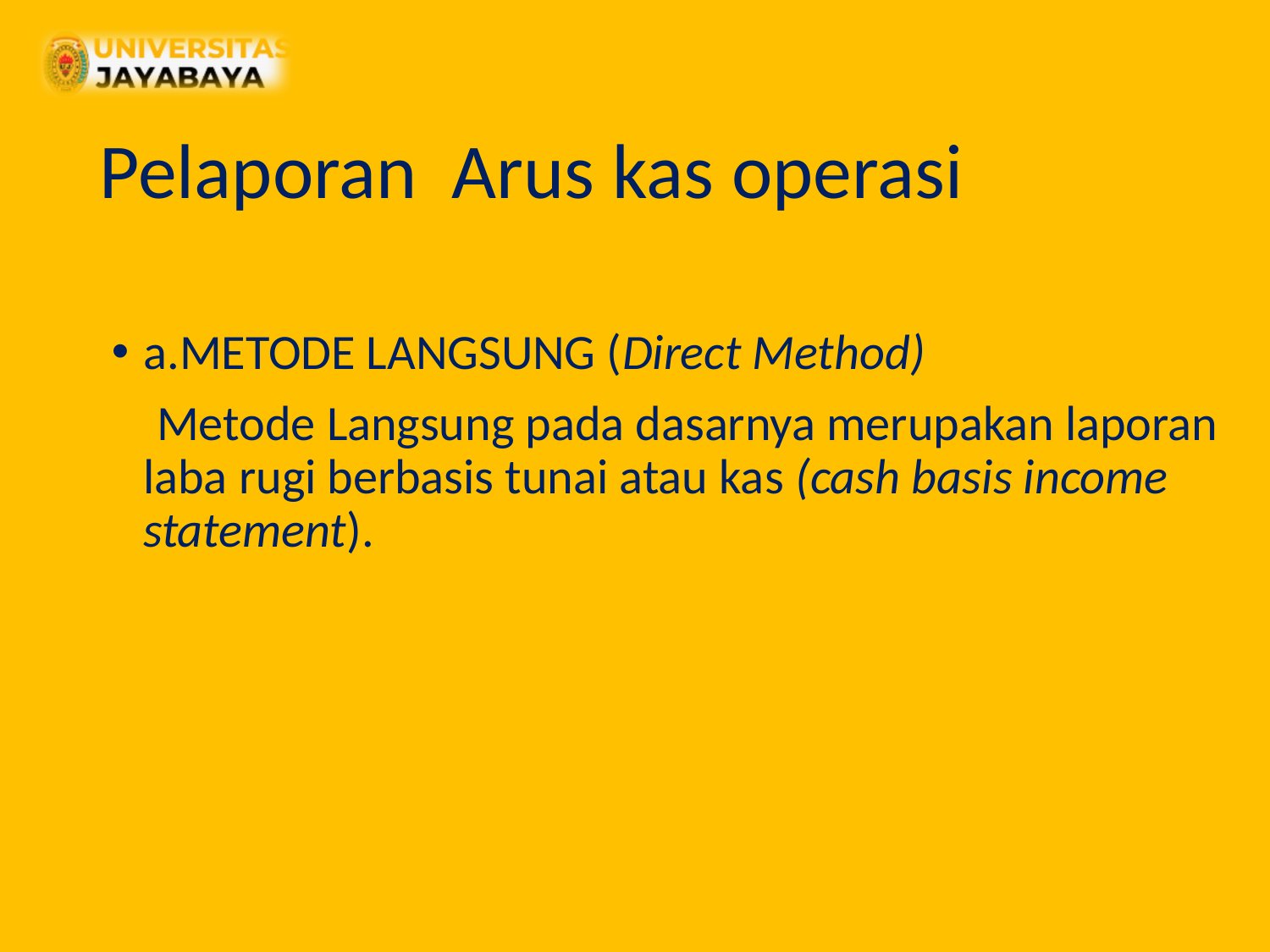

# Pelaporan  Arus kas operasi
a.METODE LANGSUNG (Direct Method)
    Metode Langsung pada dasarnya merupakan laporan laba rugi berbasis tunai atau kas (cash basis income statement).